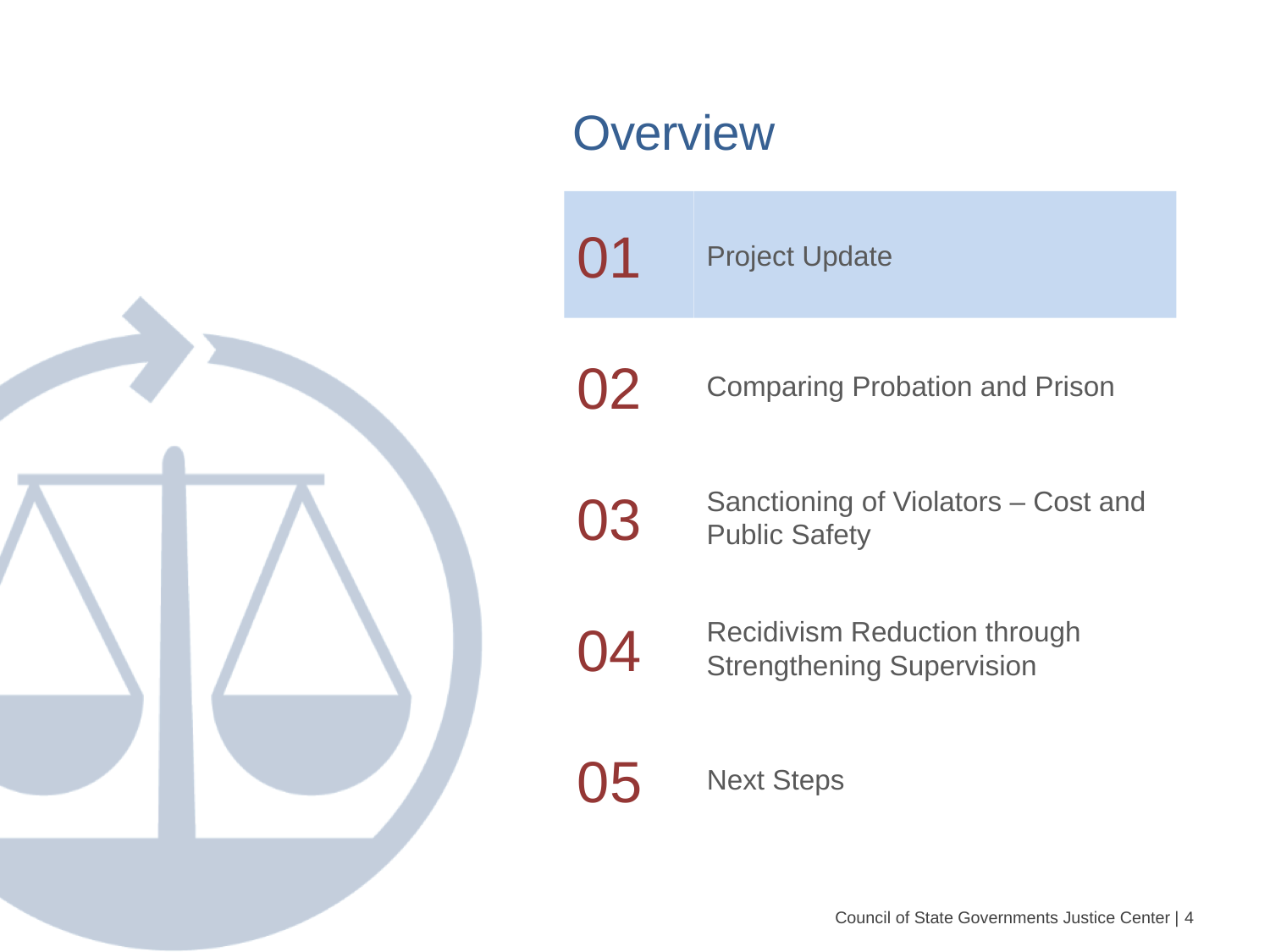

# Overview
01
Project Update
02
Comparing Probation and Prison
03
Sanctioning of Violators – Cost and Public Safety
04
Recidivism Reduction through Strengthening Supervision
05
Next Steps
  Council of State Governments Justice Center | 4